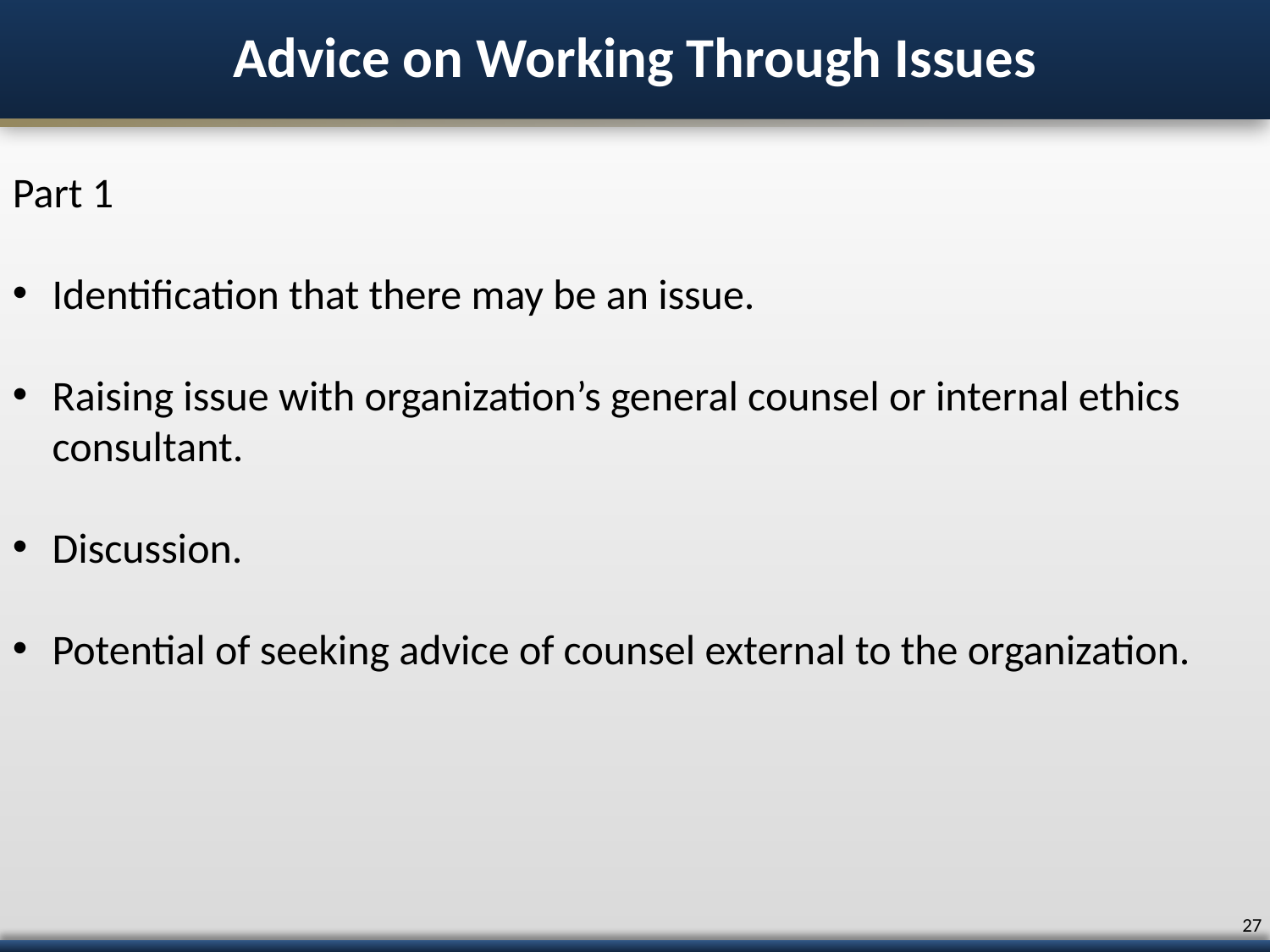

# Advice on Working Through Issues

Part 1

Identification that there may be an issue.

Raising issue with organization’s general counsel or internal ethics consultant.

Discussion.

Potential of seeking advice of counsel external to the organization.

27